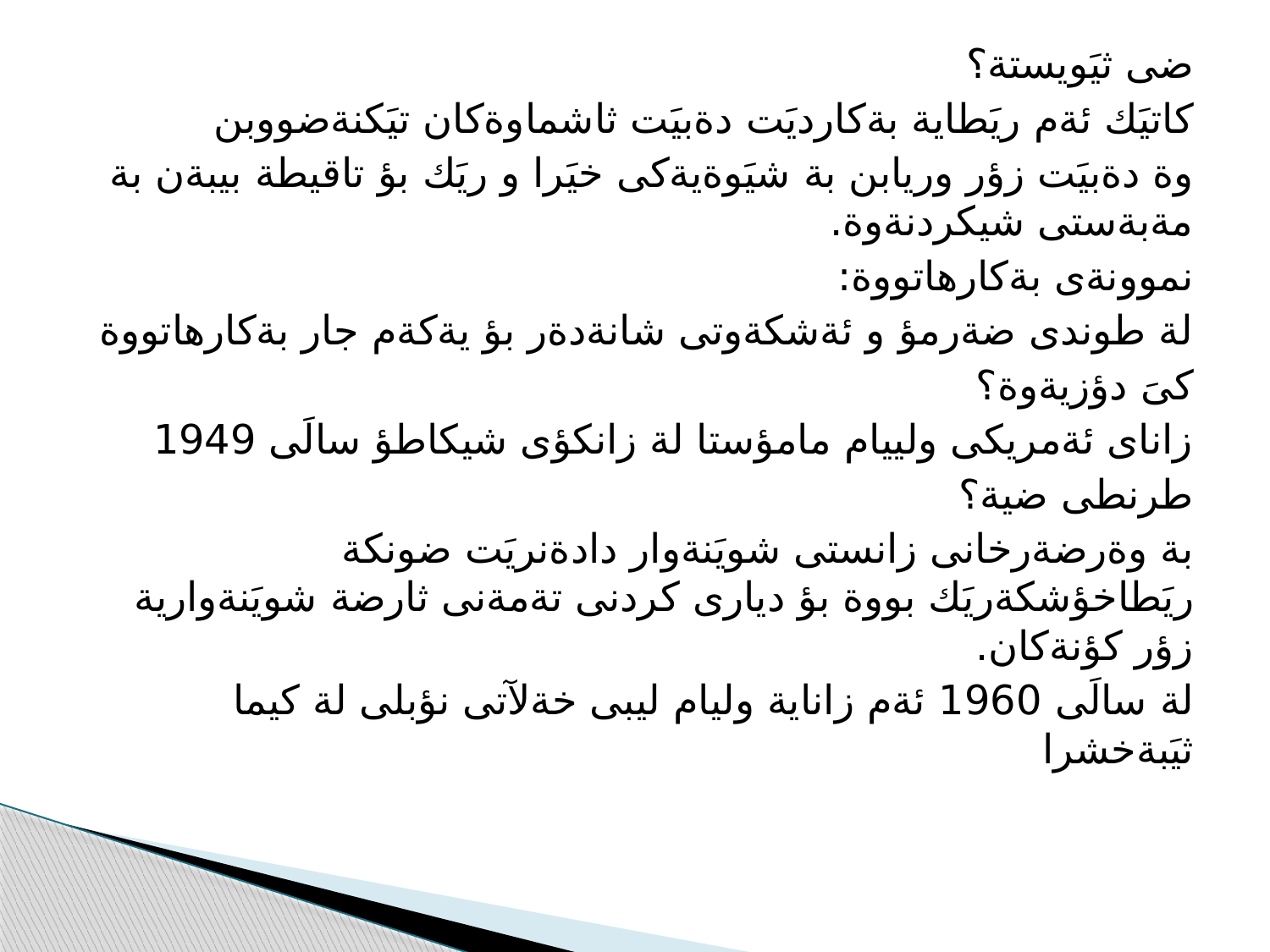

ضى ثيَويستة؟
كاتيَك ئةم ريَطاية بةكارديَت دةبيَت ثاشماوةكان تيَكنةضووبن
وة دةبيَت زؤر وريابن بة شيَوةيةكى خيَرا و ريَك بؤ تاقيطة بيبةن بة مةبةستى شيكردنةوة.
نموونةى بةكارهاتووة:
لة طوندى ضةرمؤ و ئةشكةوتى شانةدةر بؤ يةكةم جار بةكارهاتووة
كىَ دؤزيةوة؟
زاناى ئةمريكى ولييام مامؤستا لة زانكؤى شيكاطؤ سالَى 1949
طرنطى ضية؟
بة وةرضةرخانى زانستى شويَنةوار دادةنريَت ضونكة ريَطاخؤشكةريَك بووة بؤ ديارى كردنى تةمةنى ثارضة شويَنةوارية زؤر كؤنةكان.
لة سالَى 1960 ئةم زاناية وليام ليبى خةلآتى نؤبلى لة كيما ثيَبةخشرا